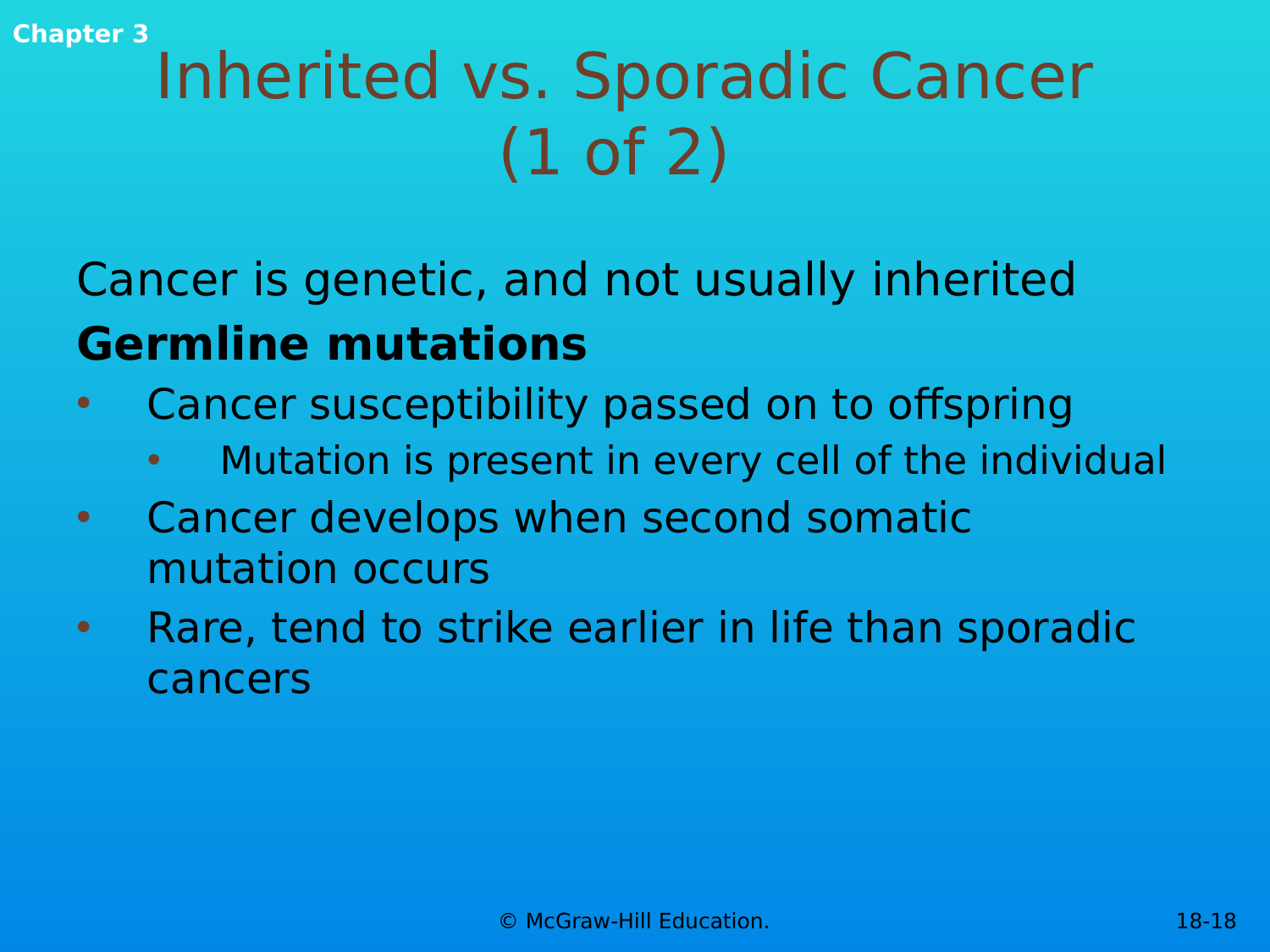

# Inherited vs. Sporadic Cancer (1 of 2)
Cancer is genetic, and not usually inherited
Germline mutations
Cancer susceptibility passed on to offspring
Mutation is present in every cell of the individual
Cancer develops when second somatic mutation occurs
Rare, tend to strike earlier in life than sporadic cancers